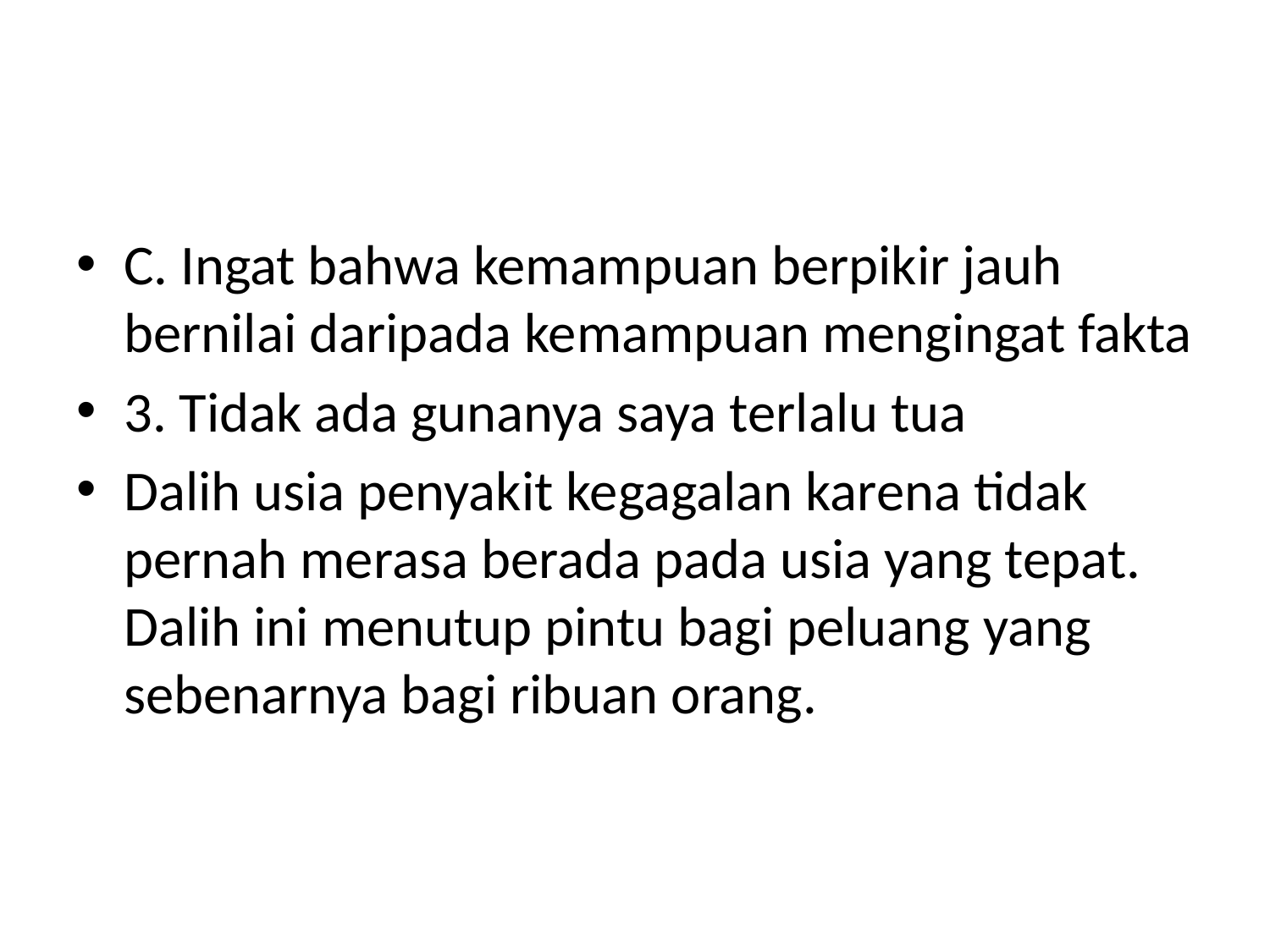

#
C. Ingat bahwa kemampuan berpikir jauh bernilai daripada kemampuan mengingat fakta
3. Tidak ada gunanya saya terlalu tua
Dalih usia penyakit kegagalan karena tidak pernah merasa berada pada usia yang tepat. Dalih ini menutup pintu bagi peluang yang sebenarnya bagi ribuan orang.